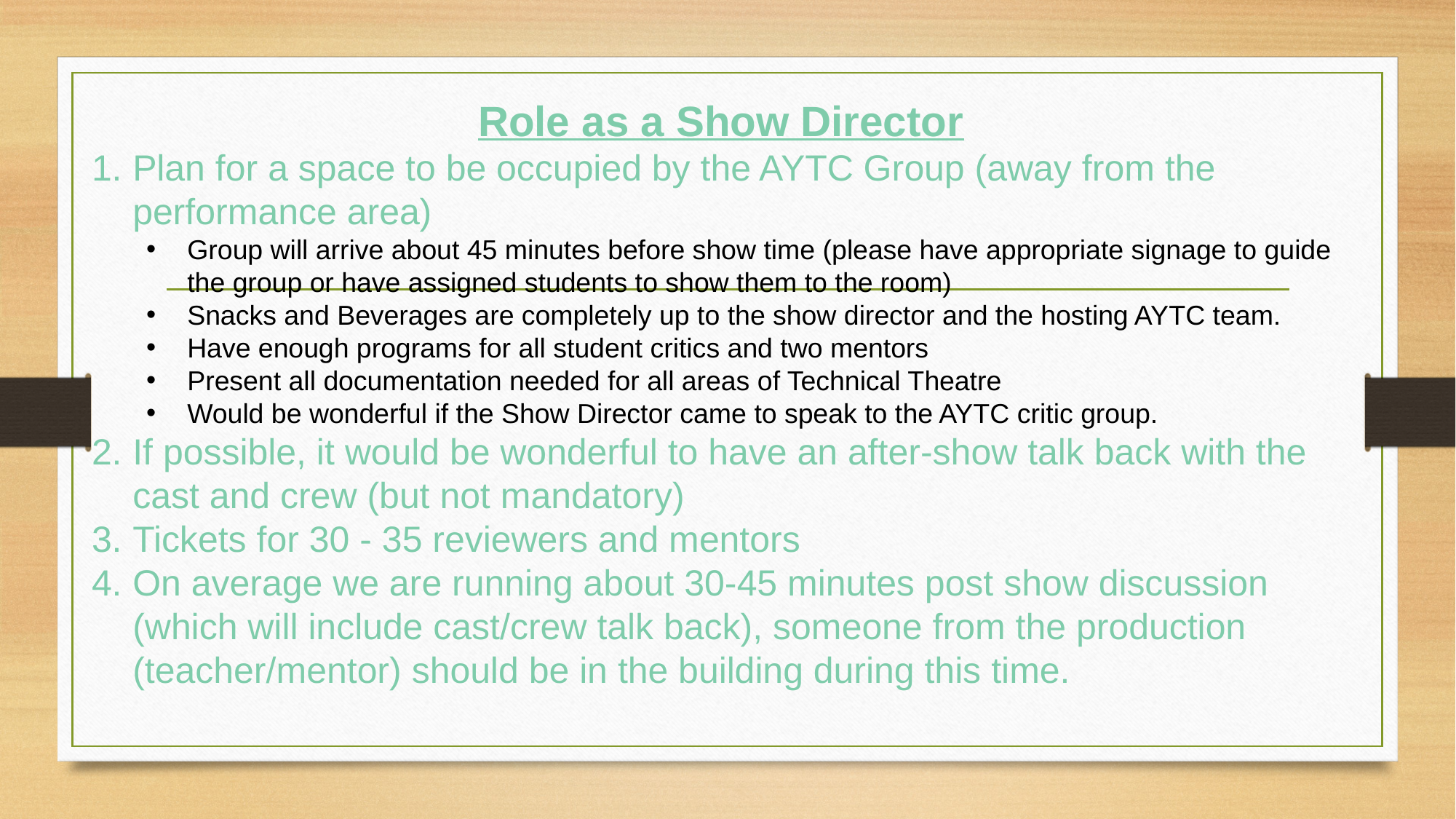

Role as a Show Director
Plan for a space to be occupied by the AYTC Group (away from the performance area)
Group will arrive about 45 minutes before show time (please have appropriate signage to guide the group or have assigned students to show them to the room)
Snacks and Beverages are completely up to the show director and the hosting AYTC team.
Have enough programs for all student critics and two mentors
Present all documentation needed for all areas of Technical Theatre
Would be wonderful if the Show Director came to speak to the AYTC critic group.
If possible, it would be wonderful to have an after-show talk back with the cast and crew (but not mandatory)
Tickets for 30 - 35 reviewers and mentors
On average we are running about 30-45 minutes post show discussion (which will include cast/crew talk back), someone from the production (teacher/mentor) should be in the building during this time.